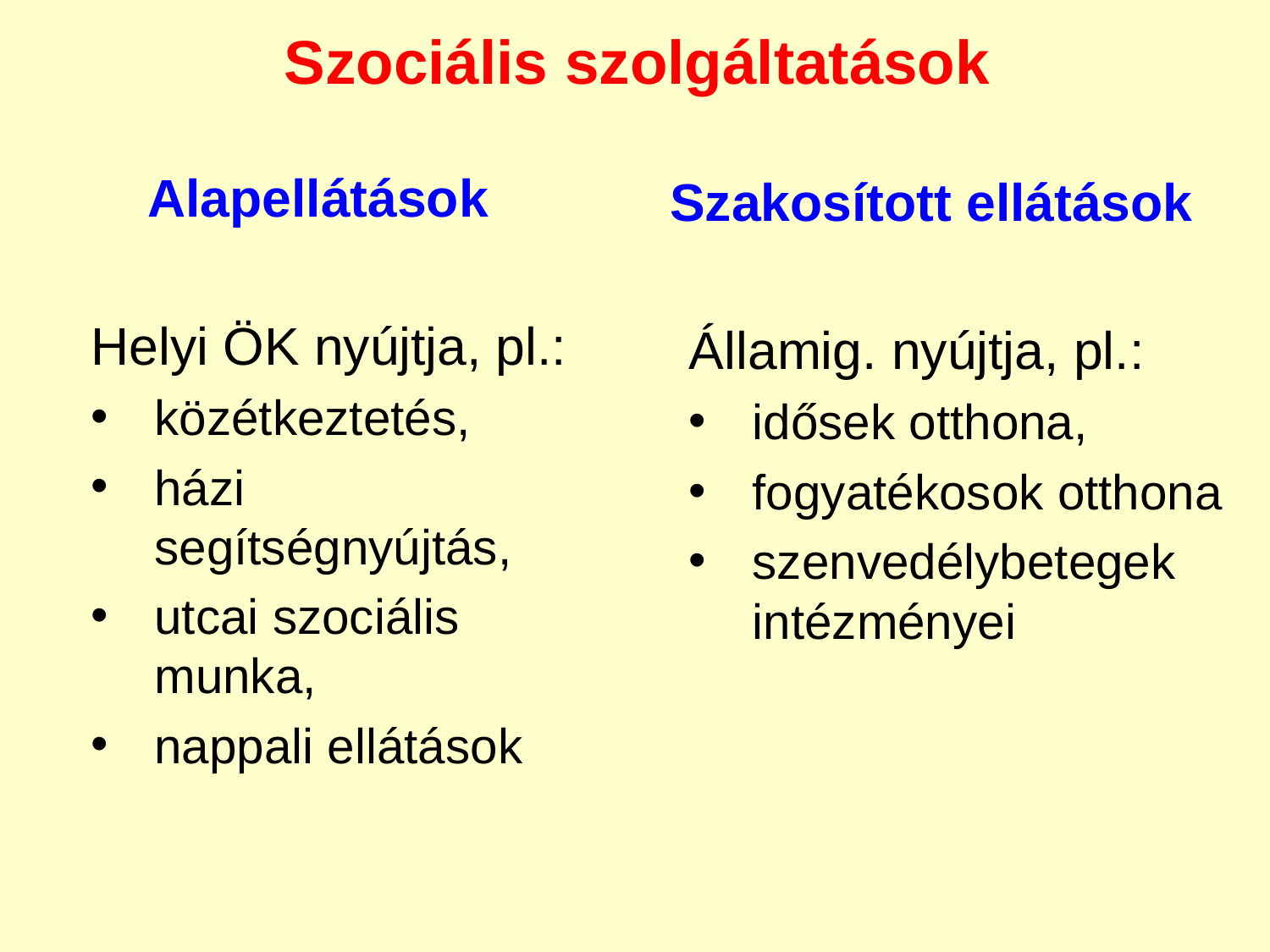

Szociális szolgáltatások
Alapellátások

Helyi ÖK nyújtja, pl.:
közétkeztetés,
házi segítségnyújtás,
utcai szociális munka,
nappali ellátások
Szakosított ellátások

Államig. nyújtja, pl.:
idősek otthona,
fogyatékosok otthona
szenvedélybetegek intézményei